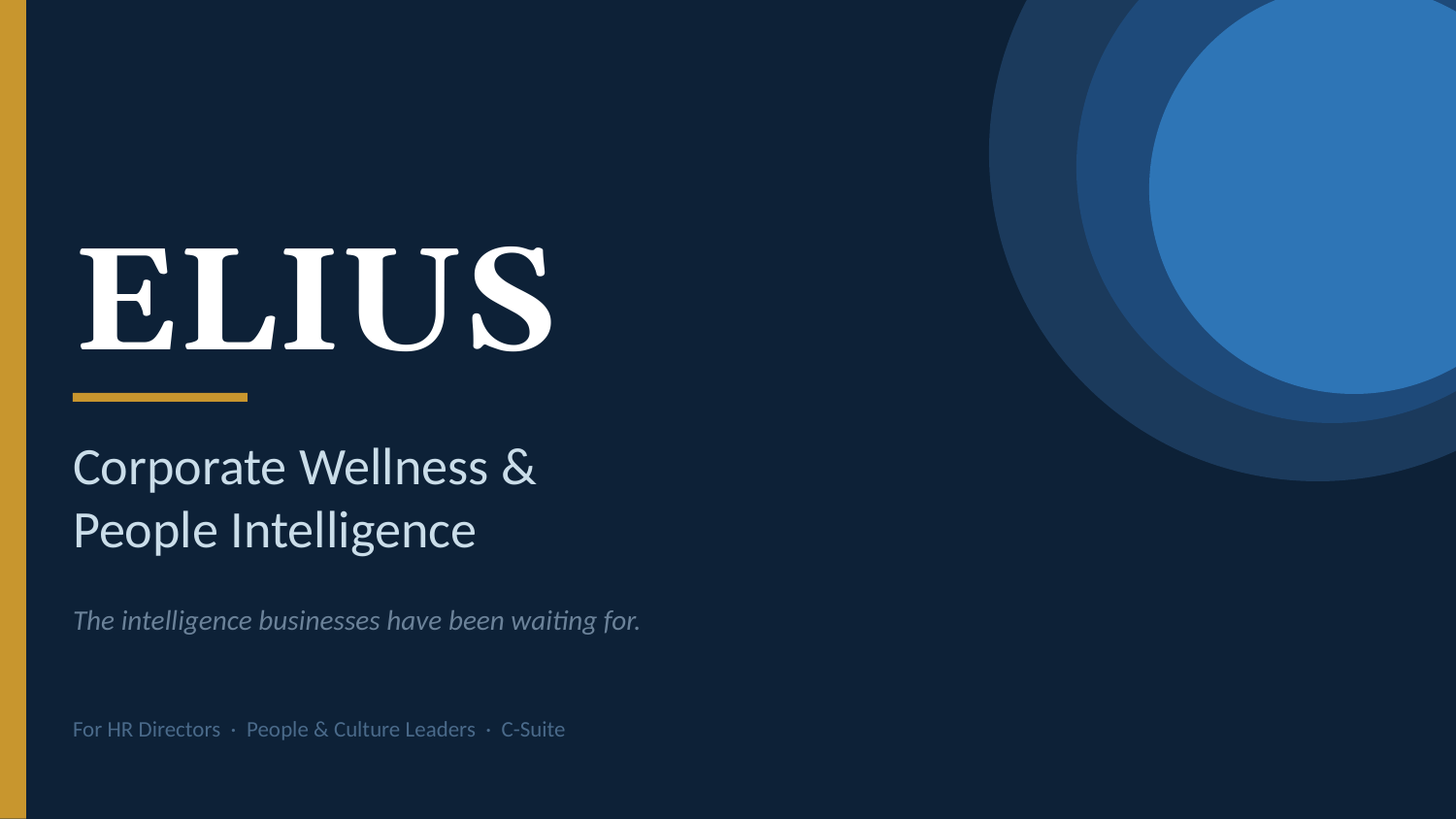

ELIUS

Corporate Wellness &
People Intelligence
The intelligence businesses have been waiting for.
For HR Directors  ·  People & Culture Leaders  ·  C-Suite